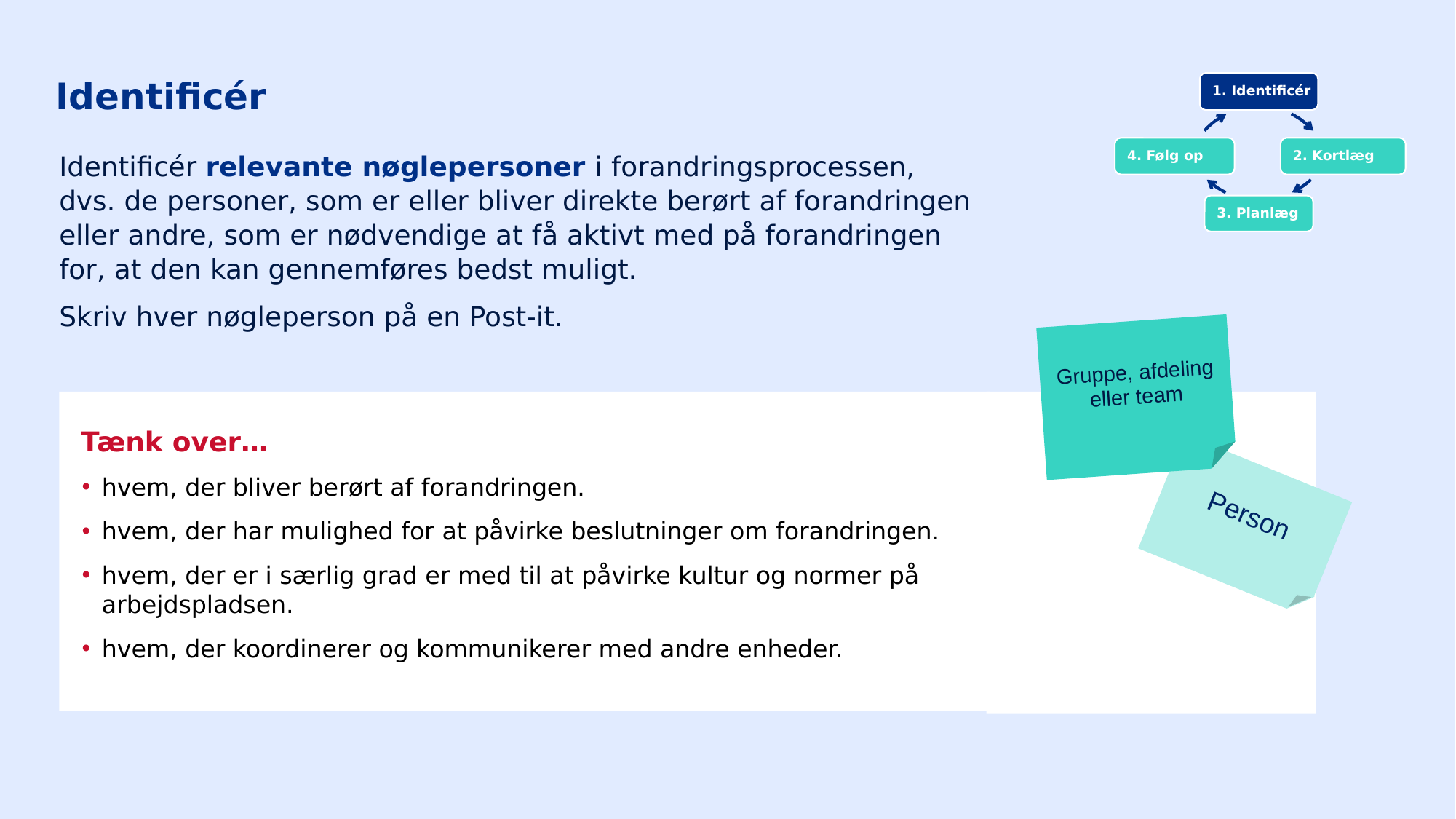

1. Identificér
 2. Kortlæg
 3. Planlæg
 4. Følg op
# Identificér
Identificér relevante nøglepersoner i forandringsprocessen, dvs. de personer, som er eller bliver direkte berørt af forandringen eller andre, som er nødvendige at få aktivt med på forandringen for, at den kan gennemføres bedst muligt.
Skriv hver nøgleperson på en Post-it.

Gruppe, afdeling eller team

Tænk over…
hvem, der bliver berørt af forandringen.
hvem, der har mulighed for at påvirke beslutninger om forandringen.
hvem, der er i særlig grad er med til at påvirke kultur og normer på arbejdspladsen.
hvem, der koordinerer og kommunikerer med andre enheder.

Person